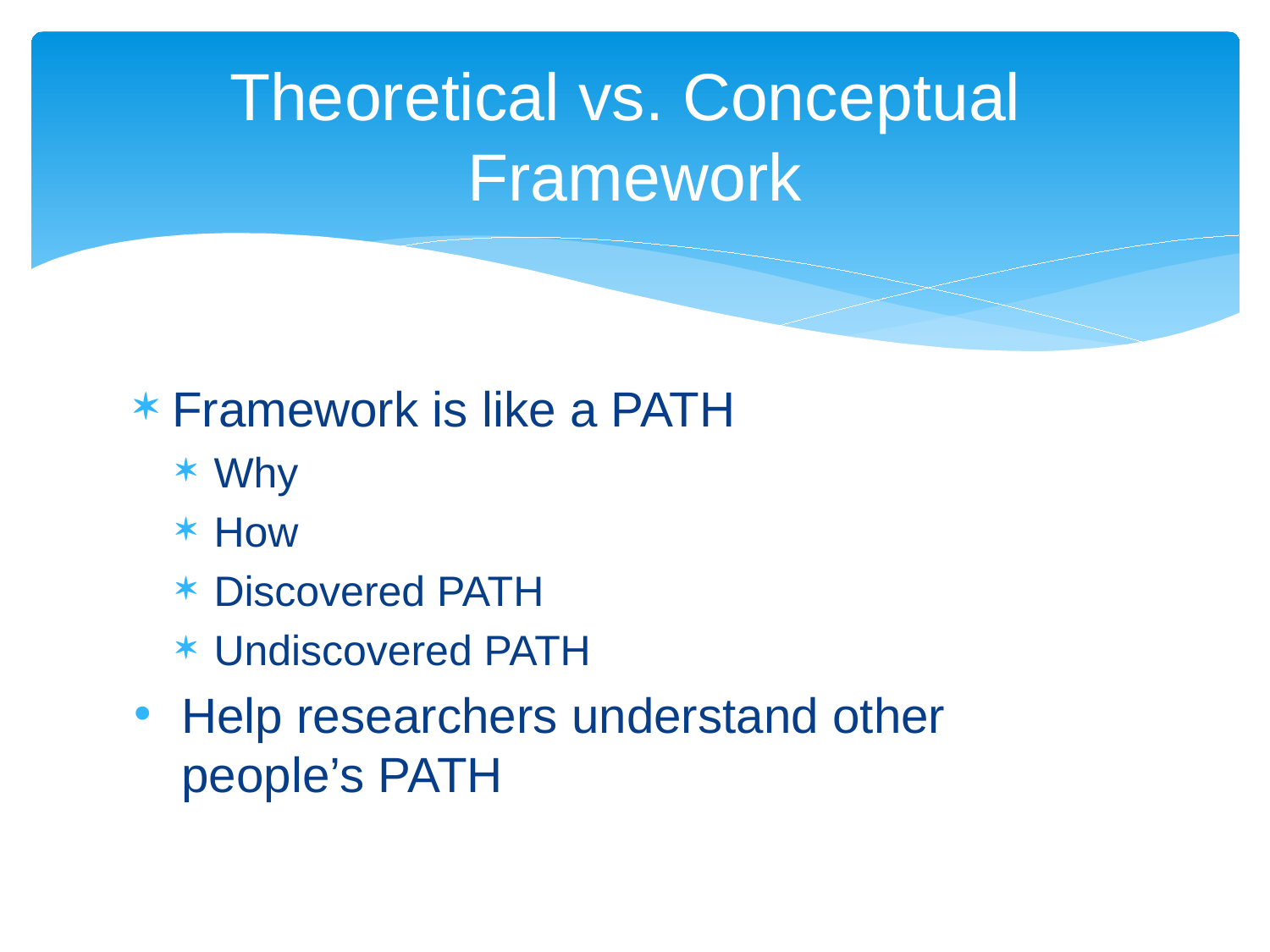

# Theoretical vs. Conceptual Framework
Framework is like a PATH
Why
How
Discovered PATH
Undiscovered PATH
Help researchers understand other people’s PATH